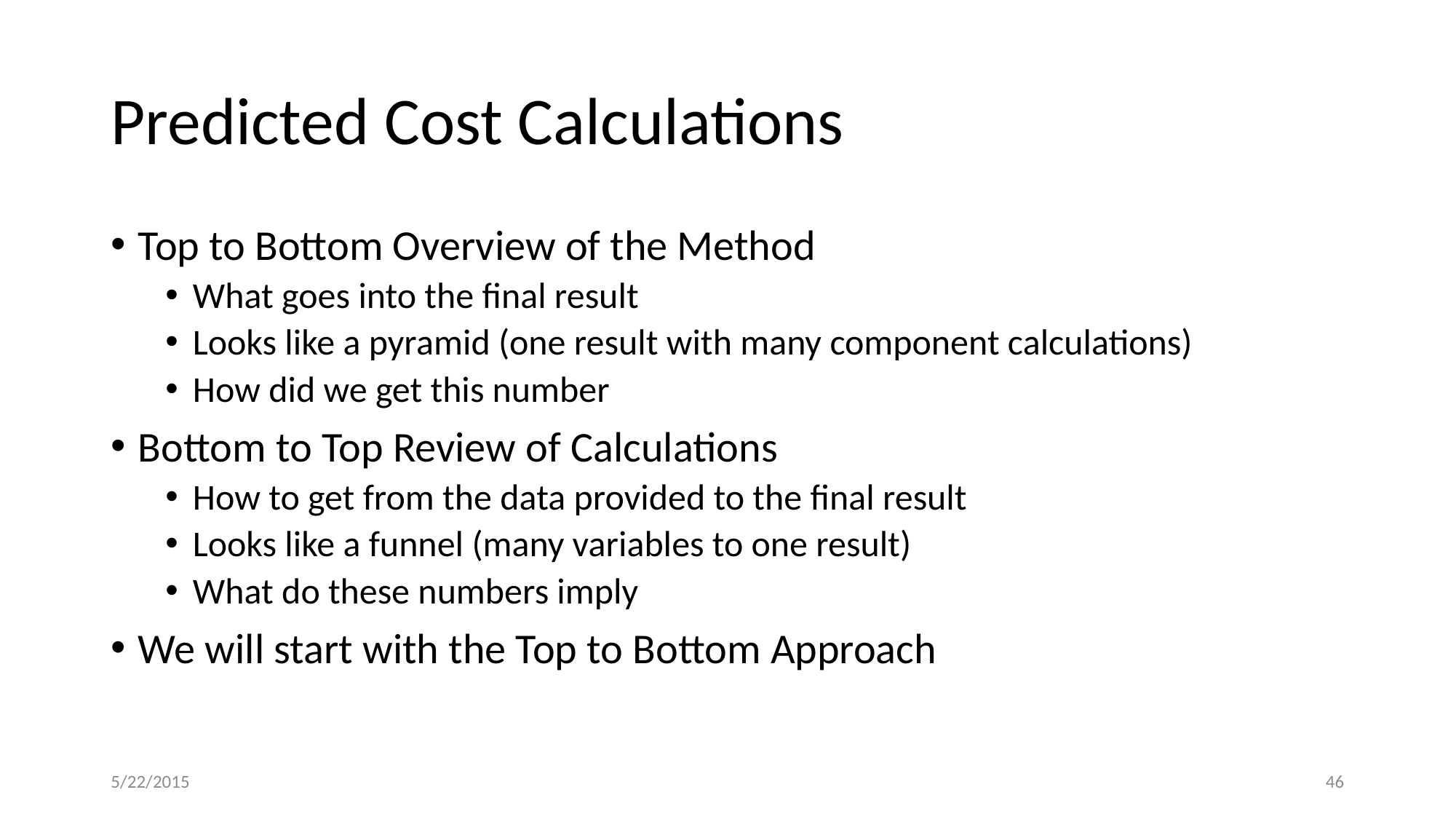

# Predicted Cost Calculations
Top to Bottom Overview of the Method
What goes into the final result
Looks like a pyramid (one result with many component calculations)
How did we get this number
Bottom to Top Review of Calculations
How to get from the data provided to the final result
Looks like a funnel (many variables to one result)
What do these numbers imply
We will start with the Top to Bottom Approach

5/22/2015
46